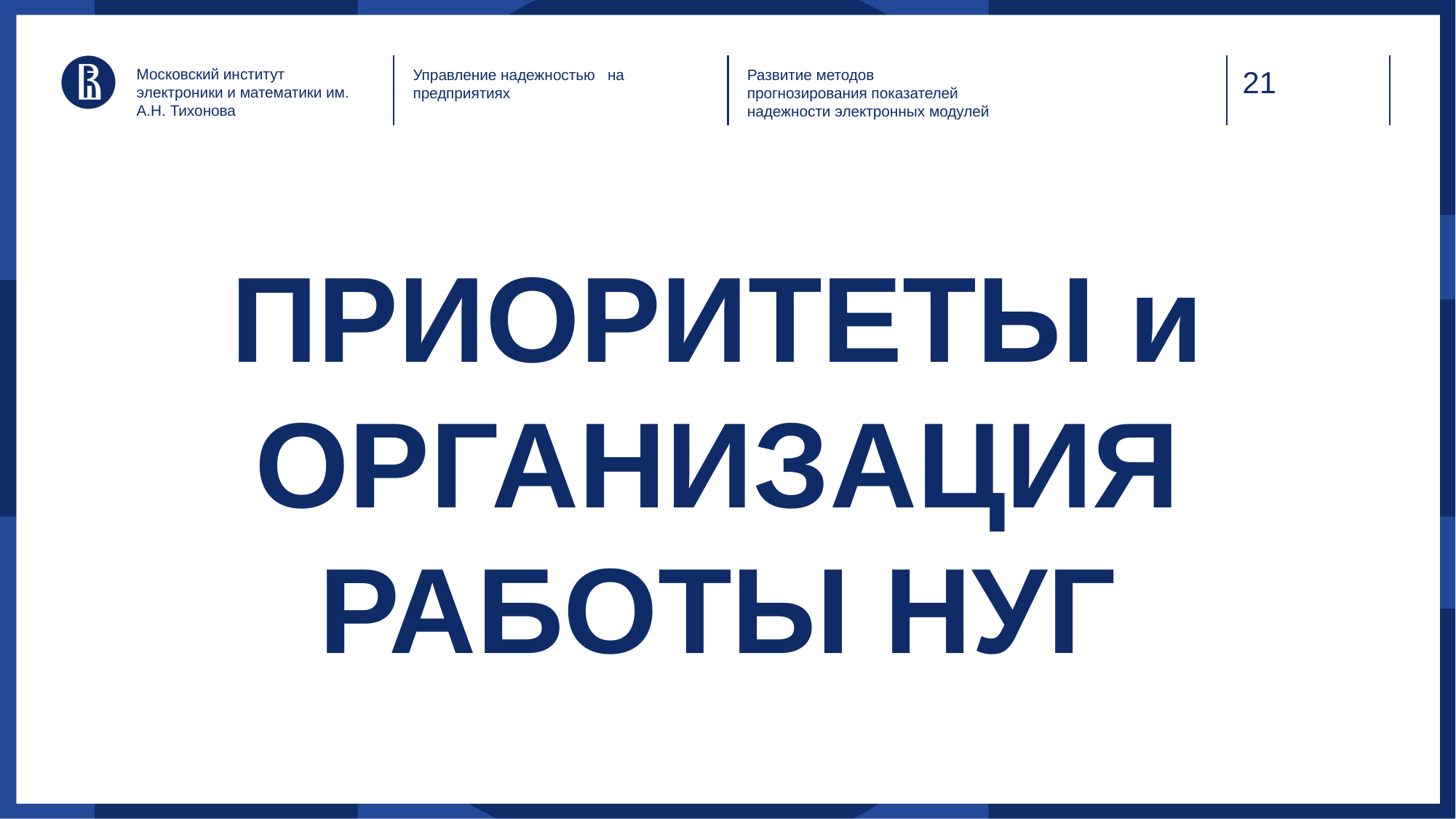

Московский институт электроники и математики им. А.Н. Тихонова

Управление надежностью   на предприятиях
Развитие методов прогнозирования показателей надежности электронных модулей
ПРИОРИТЕТЫ и ОРГАНИЗАЦИЯ РАБОТЫ НУГ